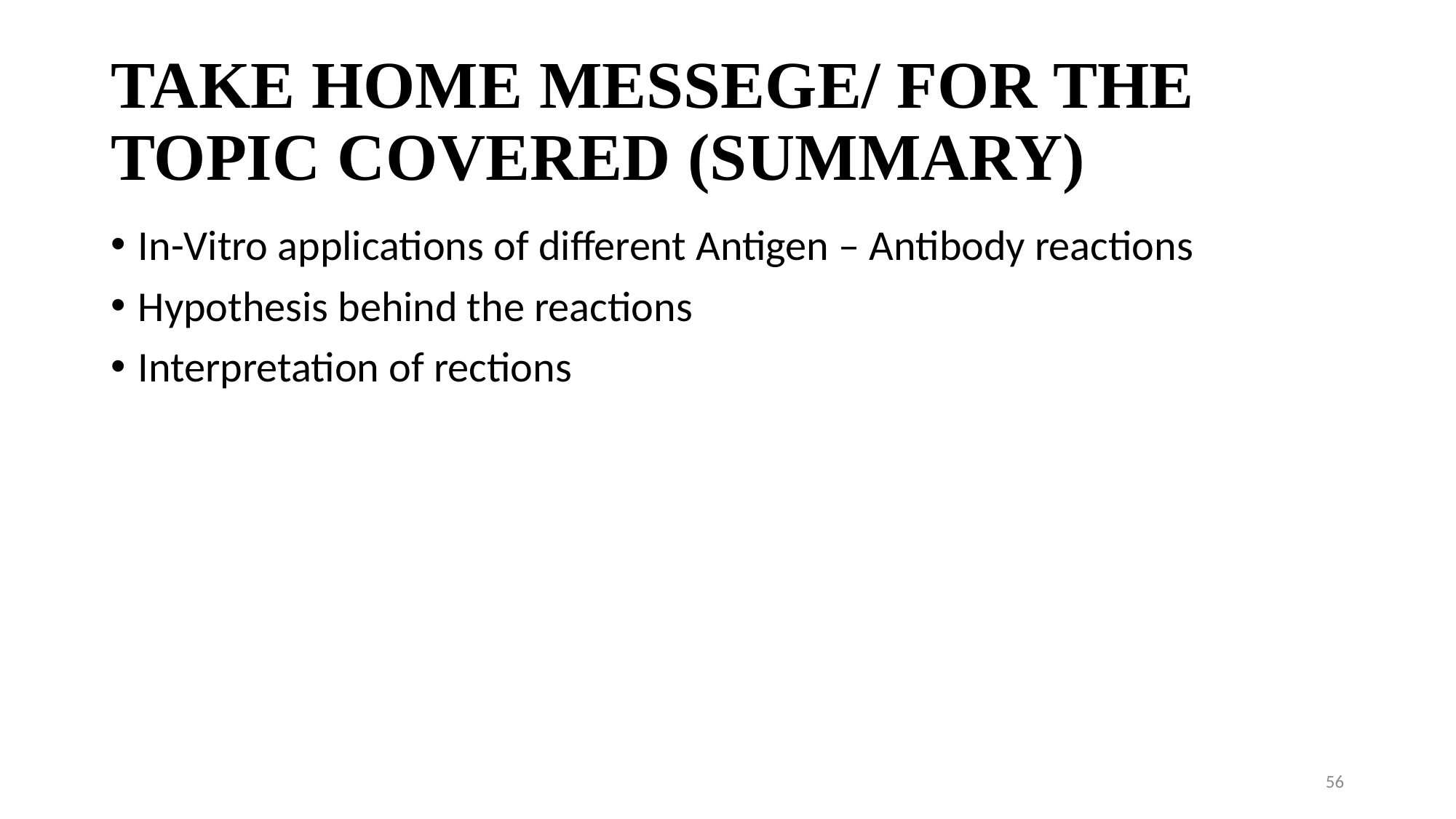

# TAKE HOME MESSEGE/ FOR THE TOPIC COVERED (SUMMARY)
In-Vitro applications of different Antigen – Antibody reactions
Hypothesis behind the reactions
Interpretation of rections
56